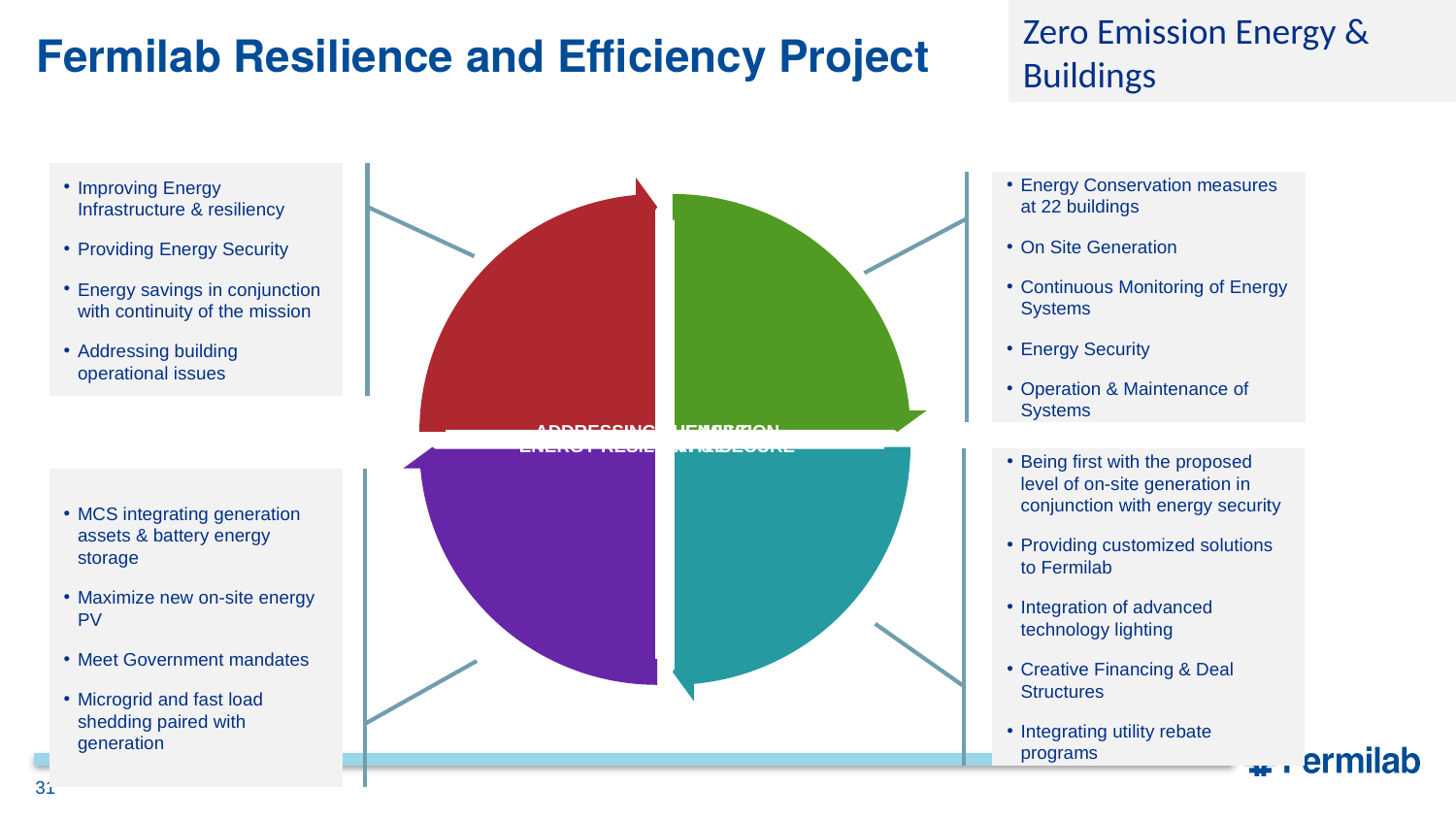

Zero Emission Energy & Buildings
# Fermilab Resilience and Efficiency Project
Improving Energy Infrastructure & resiliency
Providing Energy Security
Energy savings in conjunction with continuity of the mission
Addressing building operational issues
Energy Conservation measures at 22 buildings
On Site Generation
Continuous Monitoring of Energy Systems
Energy Security
Operation & Maintenance of Systems
Comprehensive
Innovative
Energy Resilient & Secure
Addressing the Mission
Being first with the proposed level of on-site generation in conjunction with energy security
Providing customized solutions to Fermilab
Integration of advanced technology lighting
Creative Financing & Deal Structures
Integrating utility rebate programs
MCS integrating generation assets & battery energy storage
Maximize new on-site energy PV
Meet Government mandates
Microgrid and fast load shedding paired with generation
31